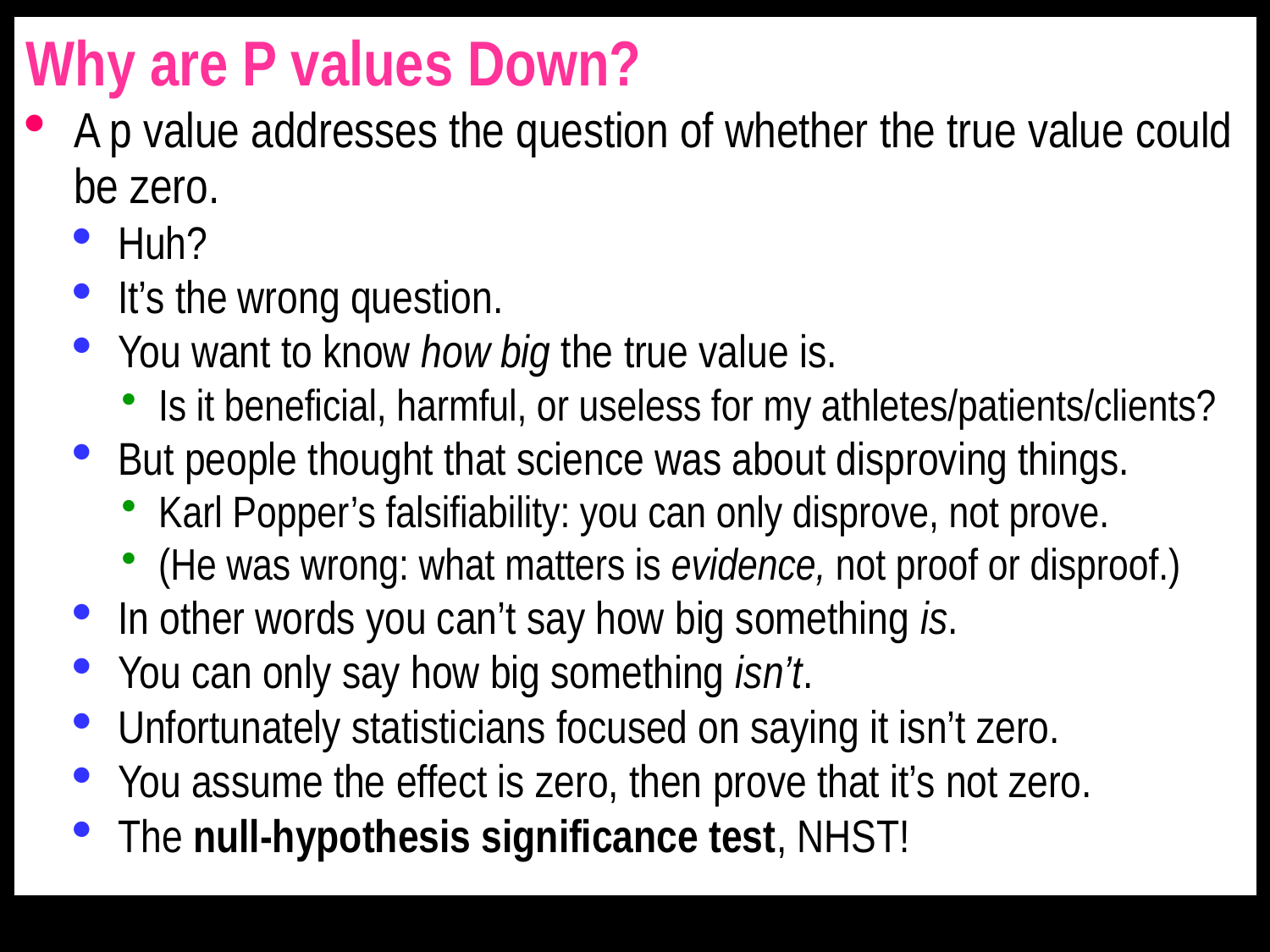

Why are P values Down?
A p value addresses the question of whether the true value could be zero.
Huh?
It’s the wrong question.
You want to know how big the true value is.
Is it beneficial, harmful, or useless for my athletes/patients/clients?
But people thought that science was about disproving things.
Karl Popper’s falsifiability: you can only disprove, not prove.
(He was wrong: what matters is evidence, not proof or disproof.)
In other words you can’t say how big something is.
You can only say how big something isn’t.
Unfortunately statisticians focused on saying it isn’t zero.
You assume the effect is zero, then prove that it’s not zero.
The null-hypothesis significance test, NHST!